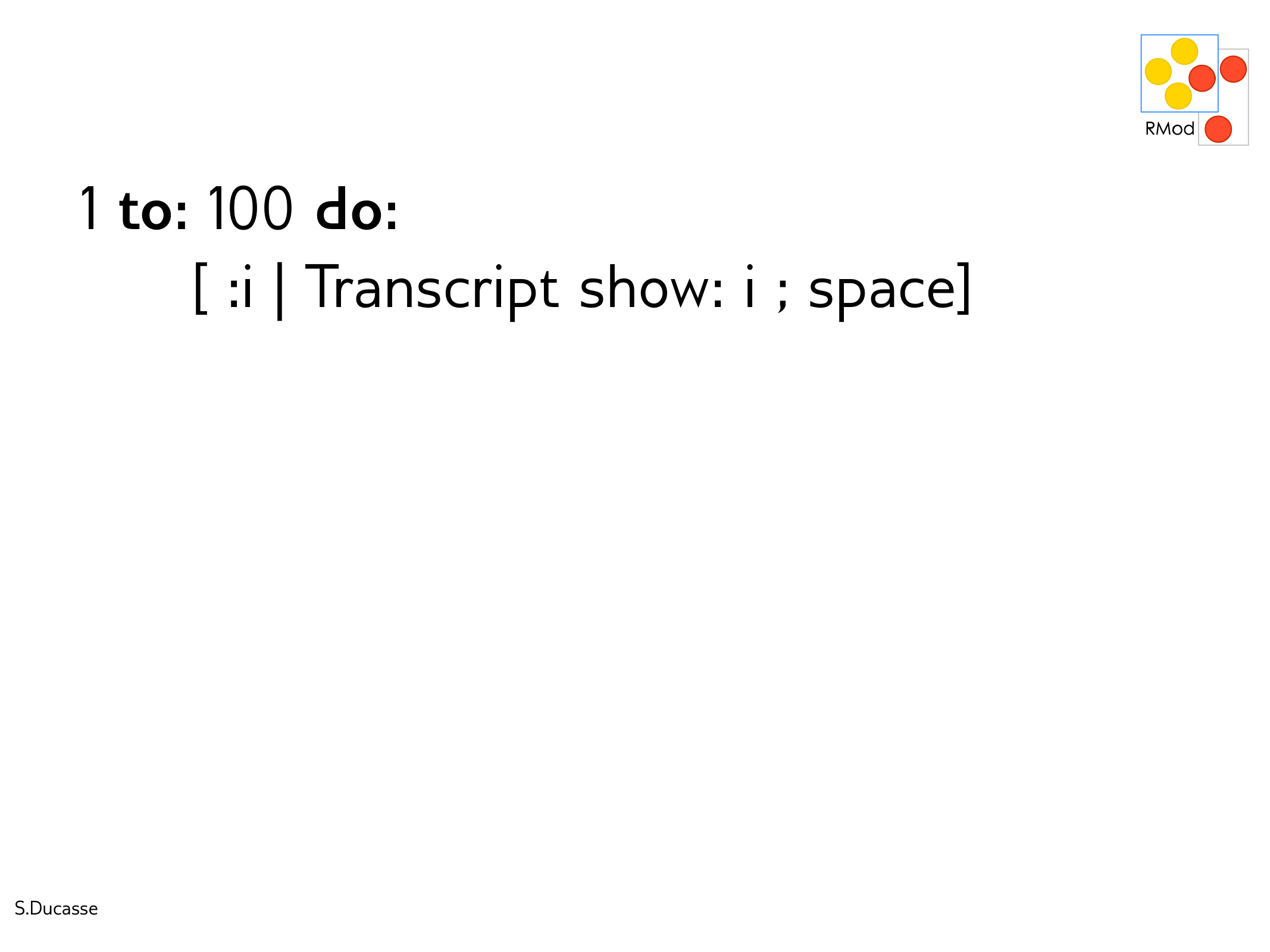

1 to: 100 do:
      [ :i | Transcript show: i ; space]
61